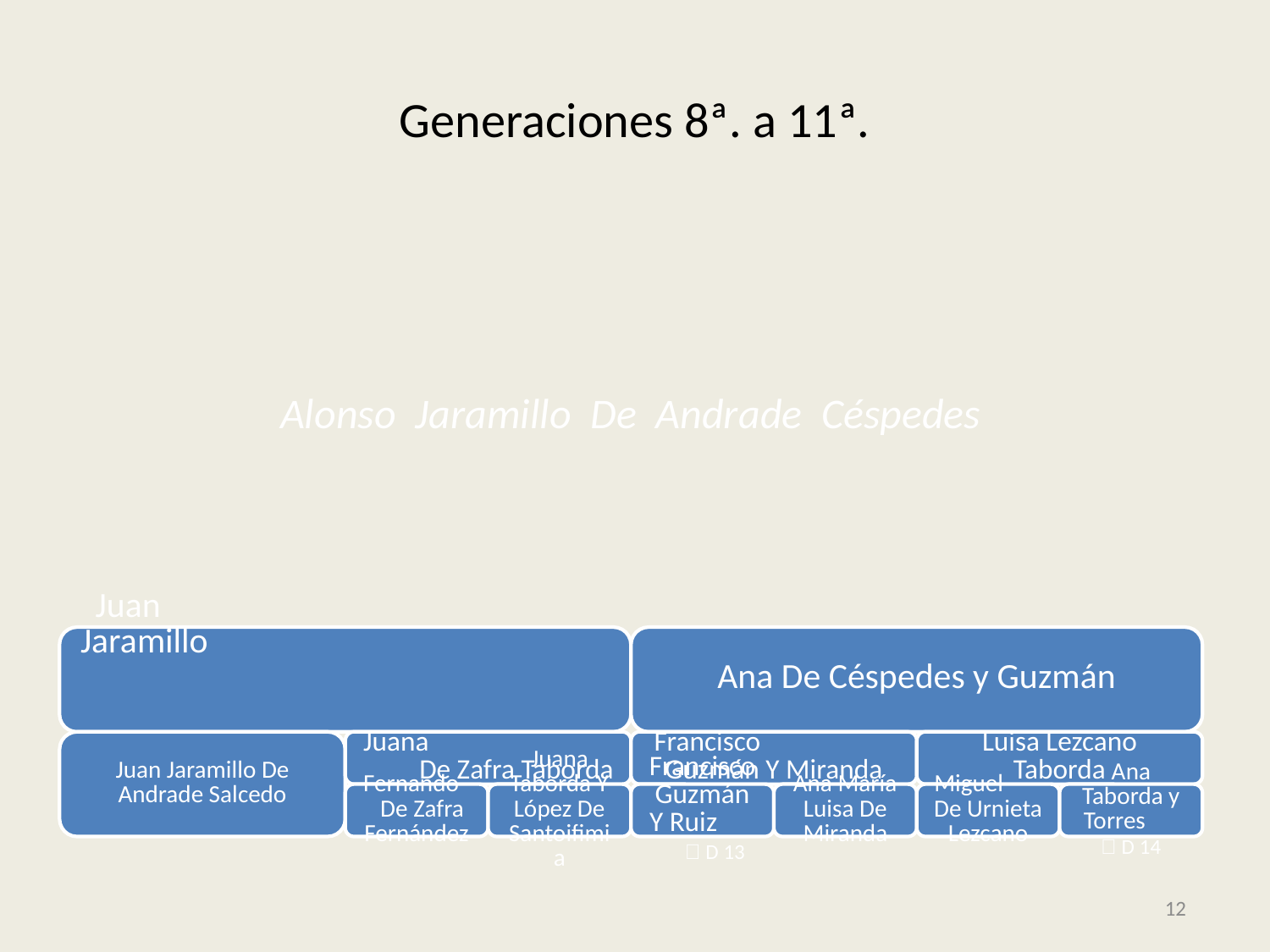

# Generaciones 8ª. a 11ª.
Alonso  Jaramillo  De  Andrade  Céspedes
Juan Jaramillo De Andrade Salcedo
Fernando     De Zafra Fernández
Ana De Céspedes y Guzmán
Francisco                      Guzmán Y Miranda
Luisa Lezcano Taborda
Miguel        De Urnieta Lezcano
12